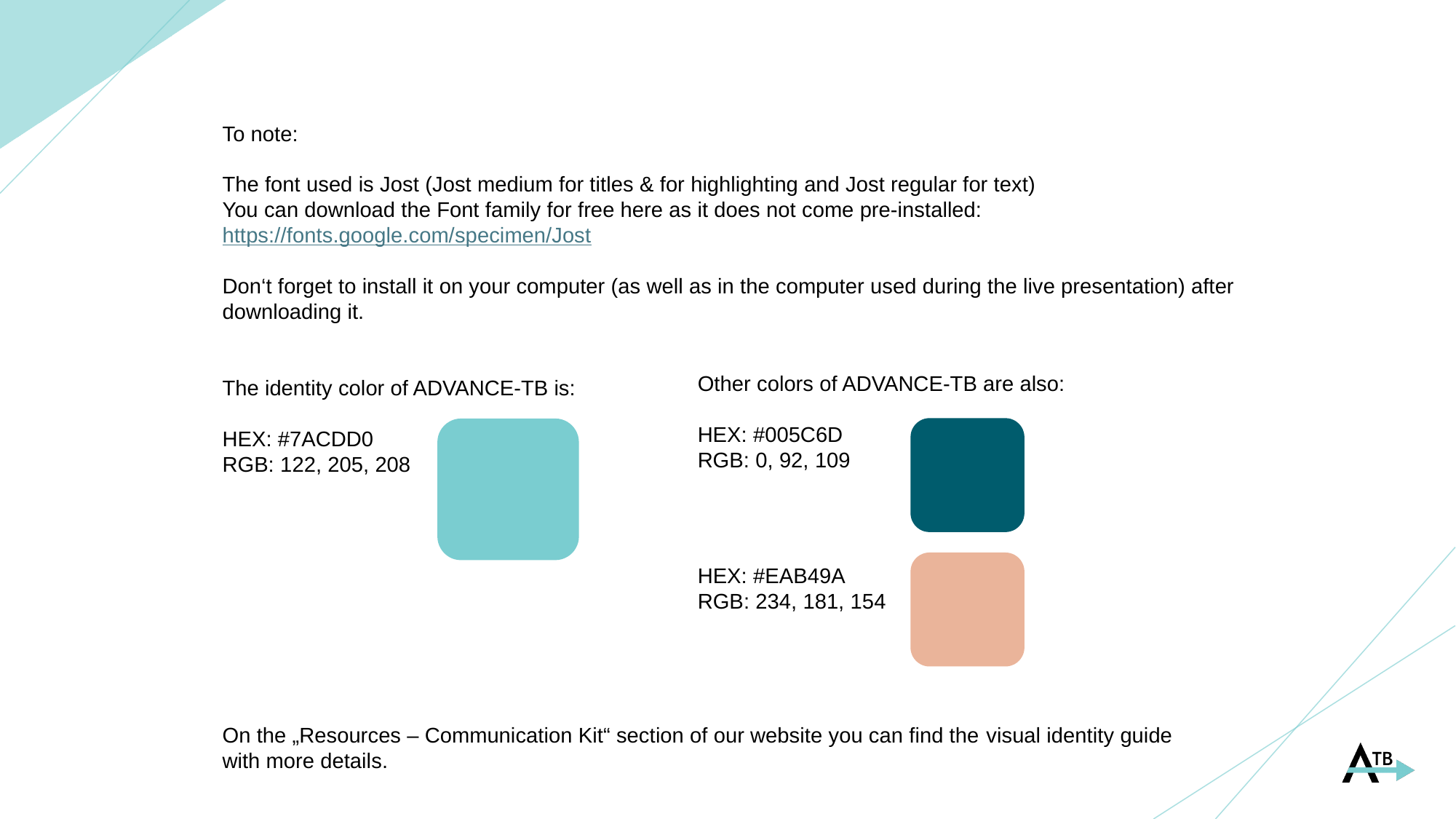

To note:
The font used is Jost (Jost medium for titles & for highlighting and Jost regular for text)
You can download the Font family for free here as it does not come pre-installed: https://fonts.google.com/specimen/Jost
Don‘t forget to install it on your computer (as well as in the computer used during the live presentation) after downloading it.
The identity color of ADVANCE-TB is:

HEX: #7ACDD0
RGB: 122, 205, 208
Other colors of ADVANCE-TB are also:

HEX: #005C6D
RGB: 0, 92, 109

HEX: #EAB49A
RGB: 234, 181, 154
On the „Resources – Communication Kit“ section of our website you can find the visual identity guide with more details.